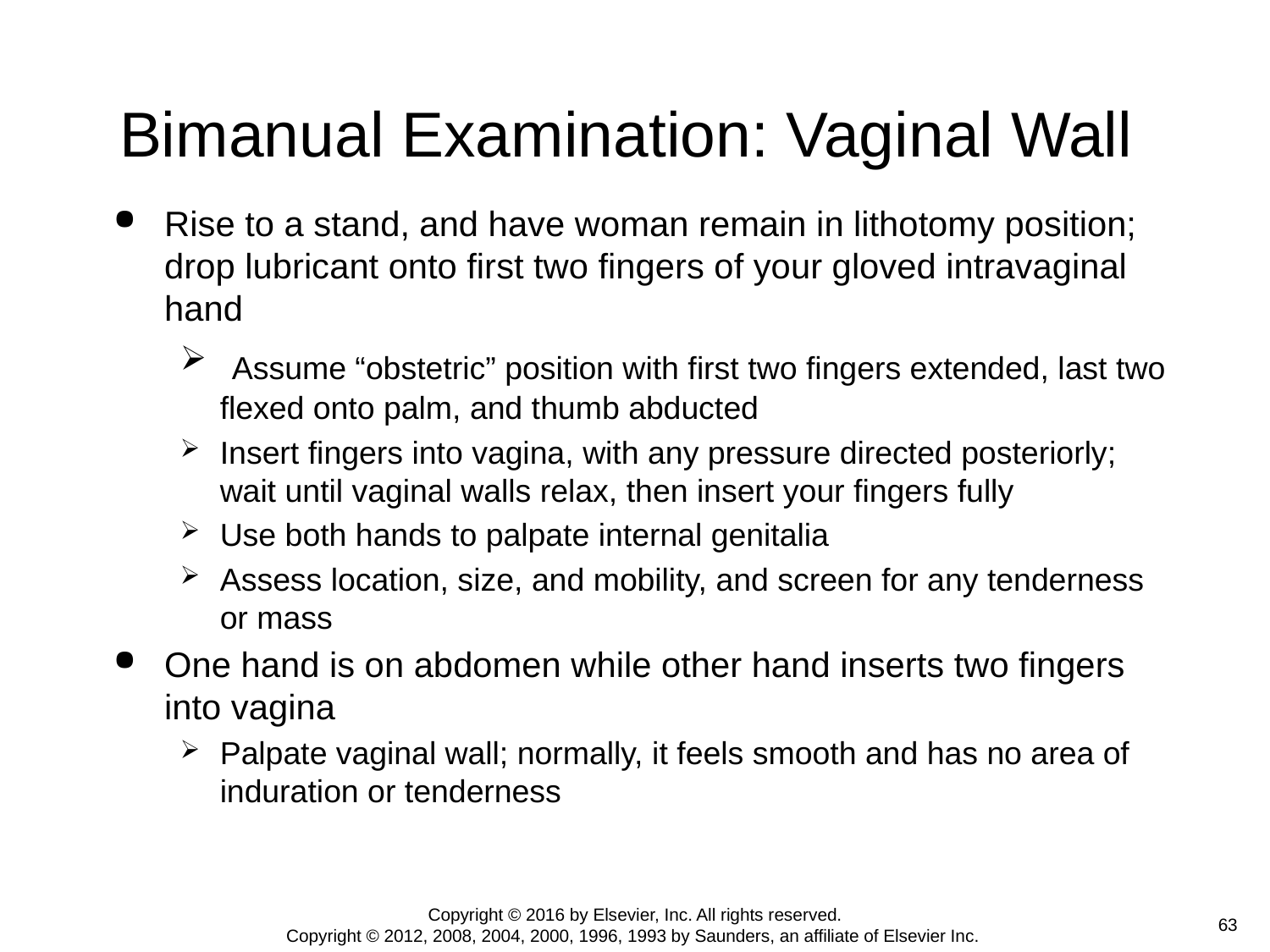

# Bimanual Examination: Vaginal Wall
Rise to a stand, and have woman remain in lithotomy position; drop lubricant onto first two fingers of your gloved intravaginal hand
 Assume “obstetric” position with first two fingers extended, last two flexed onto palm, and thumb abducted
Insert fingers into vagina, with any pressure directed posteriorly; wait until vaginal walls relax, then insert your fingers fully
Use both hands to palpate internal genitalia
Assess location, size, and mobility, and screen for any tenderness or mass
One hand is on abdomen while other hand inserts two fingers into vagina
Palpate vaginal wall; normally, it feels smooth and has no area of induration or tenderness

Copyright © 2016 by Elsevier, Inc. All rights reserved.
Copyright © 2012, 2008, 2004, 2000, 1996, 1993 by Saunders, an affiliate of Elsevier Inc.
 63